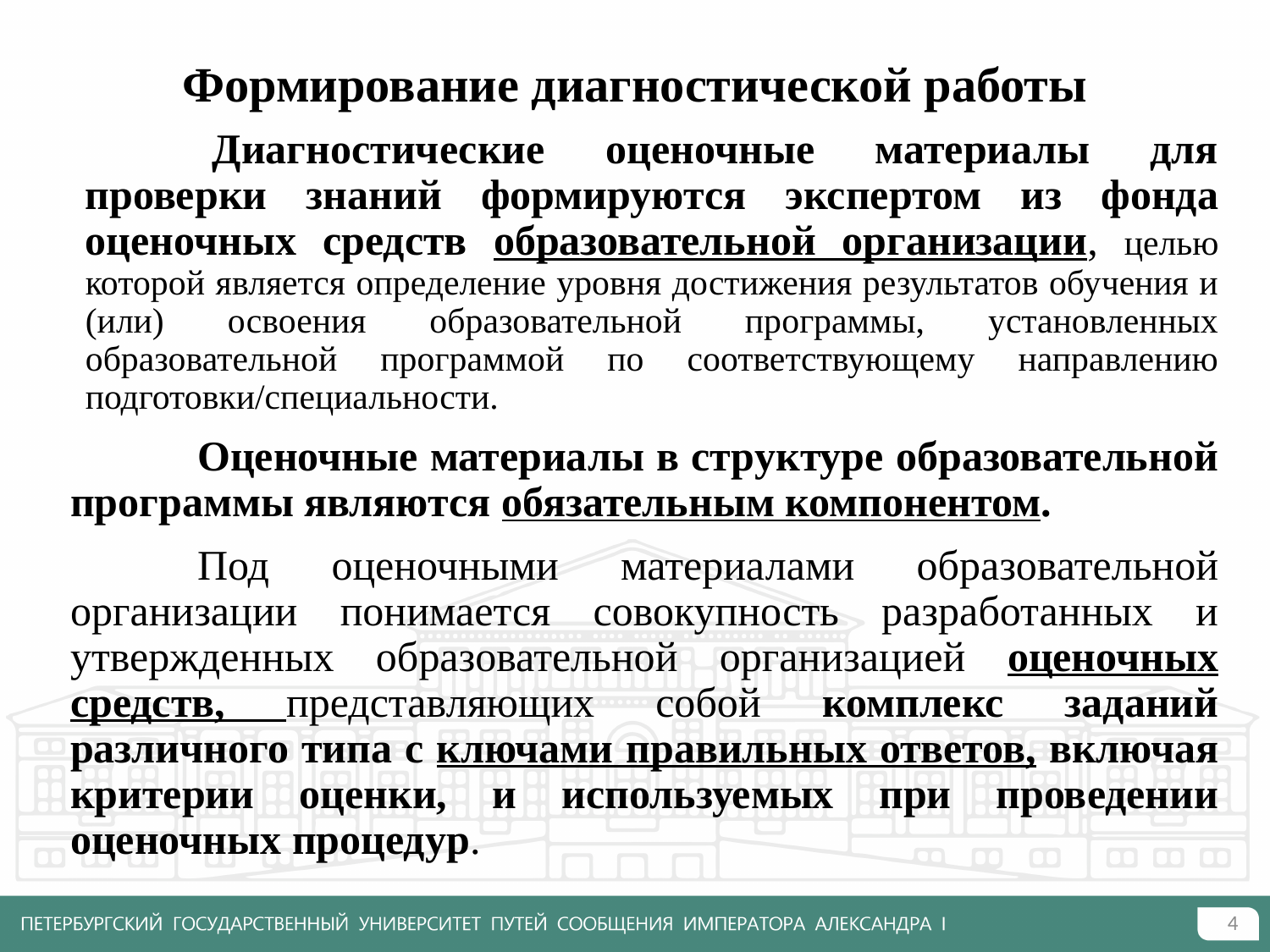

# Формирование диагностической работы
	Диагностические оценочные материалы для проверки знаний формируются экспертом из фонда оценочных средств образовательной организации, целью которой является определение уровня достижения результатов обучения и (или) освоения образовательной программы, установленных образовательной программой по соответствующему направлению подготовки/специальности.
	Оценочные материалы в структуре образовательной программы являются обязательным компонентом.
	Под оценочными материалами образовательной организации понимается совокупность разработанных и утвержденных образовательной организацией оценочных средств, представляющих собой комплекс заданий различного типа с ключами правильных ответов, включая критерии оценки, и используемых при проведении оценочных процедур.

4